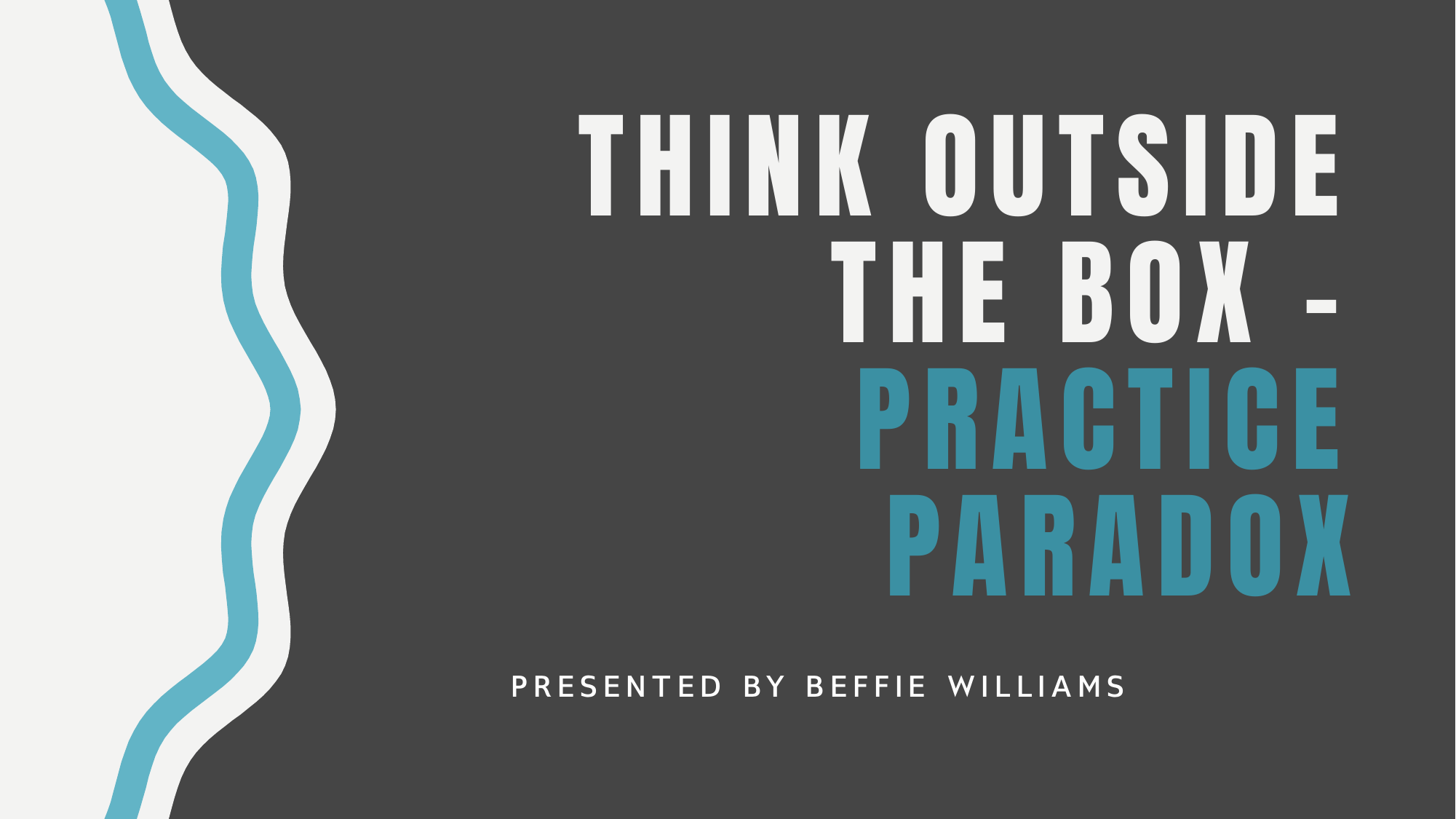

# THINK OUTSIDE THE BOX -PRACTICE PARADOX
Presented by Beffie williams